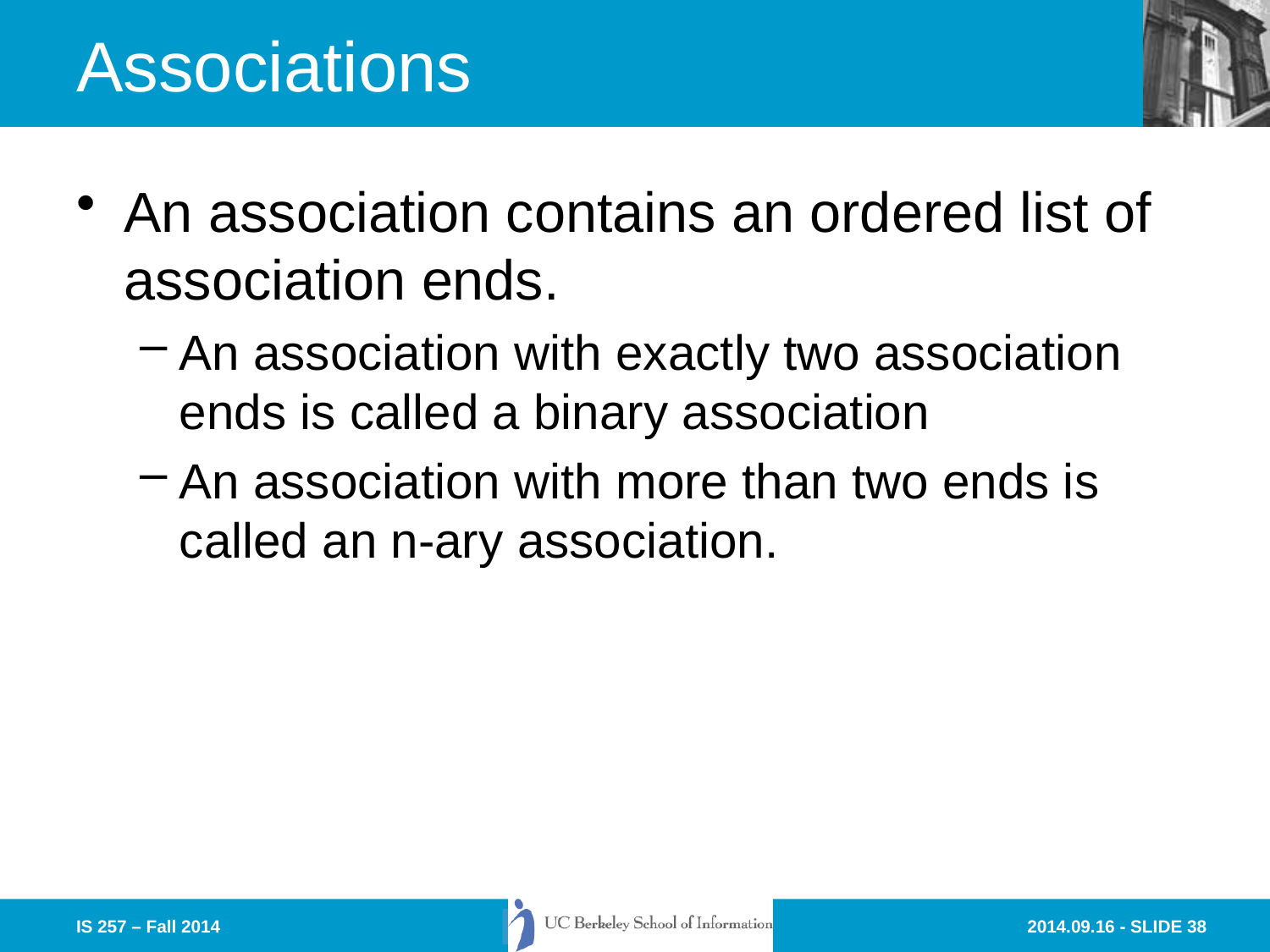

# Associations
An association contains an ordered list of association ends.
An association with exactly two association ends is called a binary association
An association with more than two ends is called an n-ary association.
IS 257 – Fall 2014